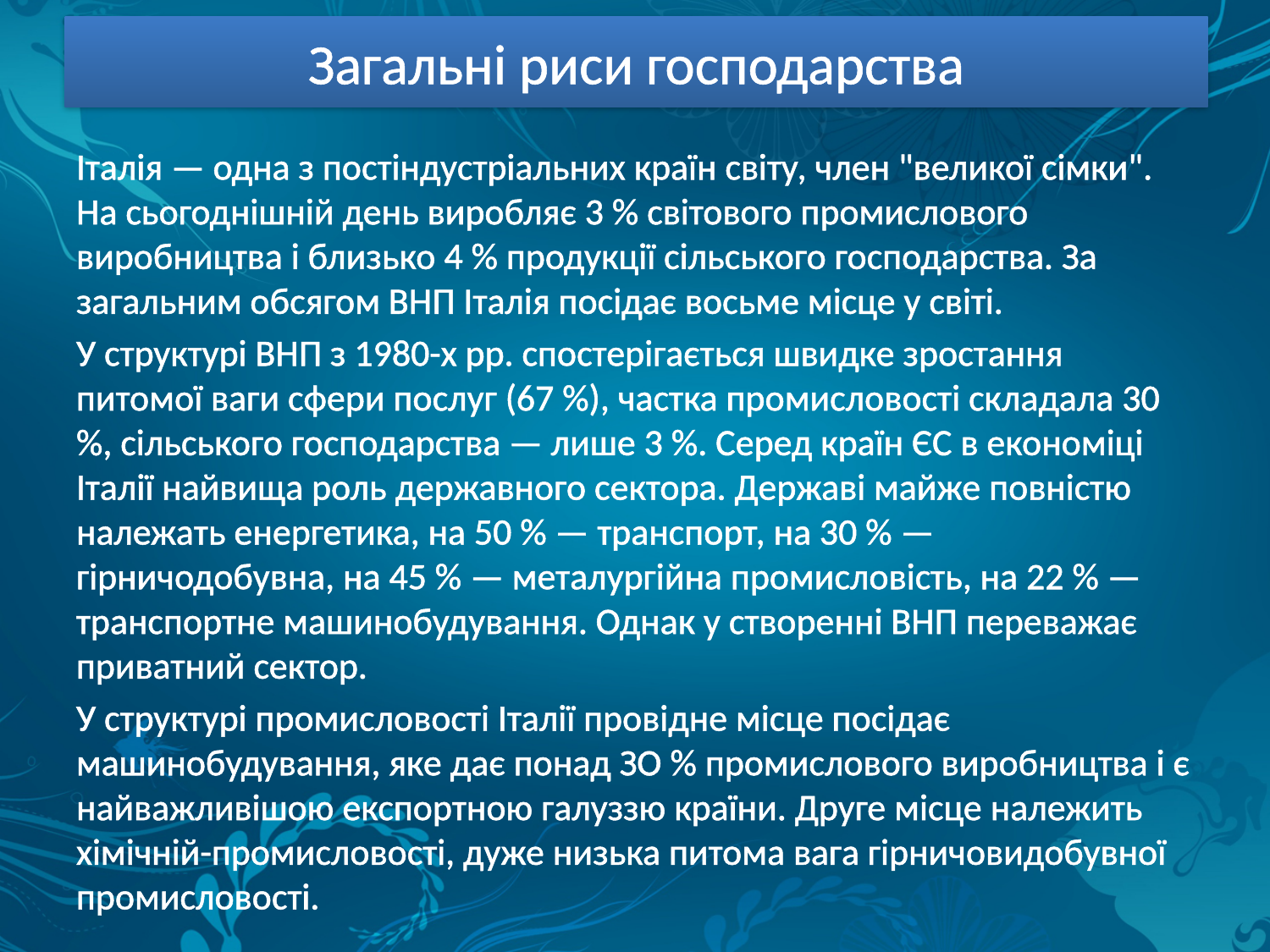

# Загальні риси господарства
Італія — одна з постіндустріальних країн світу, член "великої сімки". На сьогоднішній день виробляє 3 % світового промислового виробництва і близько 4 % продукції сільського господарства. За загальним обсягом ВНП Італія посідає восьме місце у світі.
У структурі ВНП з 1980-х рр. спостерігається швидке зростання питомої ваги сфери послуг (67 %), частка промисловості складала 30 %, сільського господарства — лише 3 %. Серед країн ЄС в економіці Італії найвища роль державного сектора. Державі майже повністю належать енергетика, на 50 % — транспорт, на 30 % — гірничодобувна, на 45 % — металургійна промисловість, на 22 % — транспортне машинобудування. Однак у створенні ВНП переважає приватний сектор.
У структурі промисловості Італії провідне місце посідає машинобудування, яке дає понад ЗО % промислового виробництва і є найважливішою експортною галуззю країни. Друге місце належить хімічній-промисловості, дуже низька питома вага гірничовидобувної промисловості.